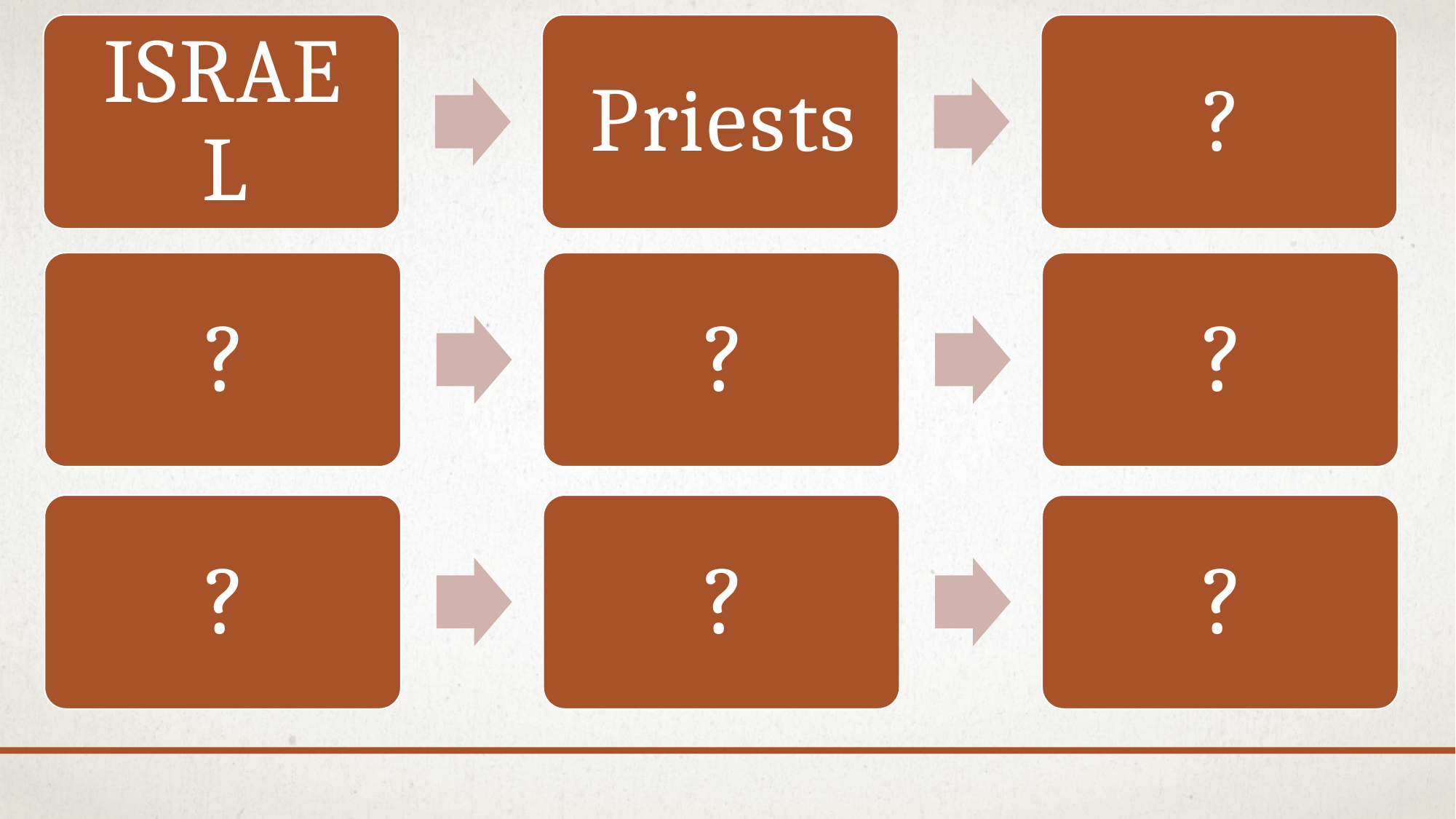

ISRAEL

Priests

?
?

?

?
?

?

?